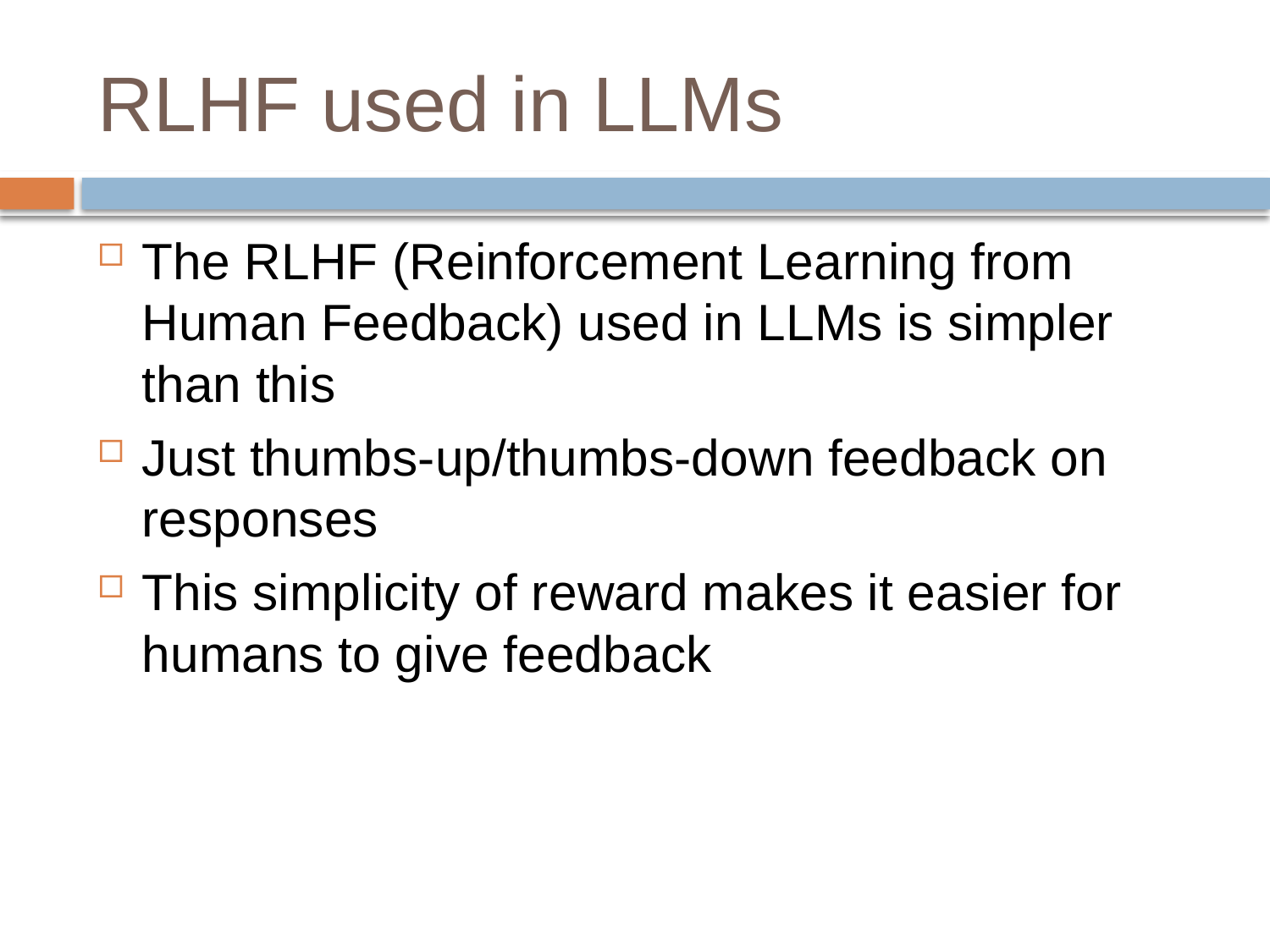

# RLHF used in LLMs
The RLHF (Reinforcement Learning from Human Feedback) used in LLMs is simpler than this
Just thumbs-up/thumbs-down feedback on responses
This simplicity of reward makes it easier for humans to give feedback